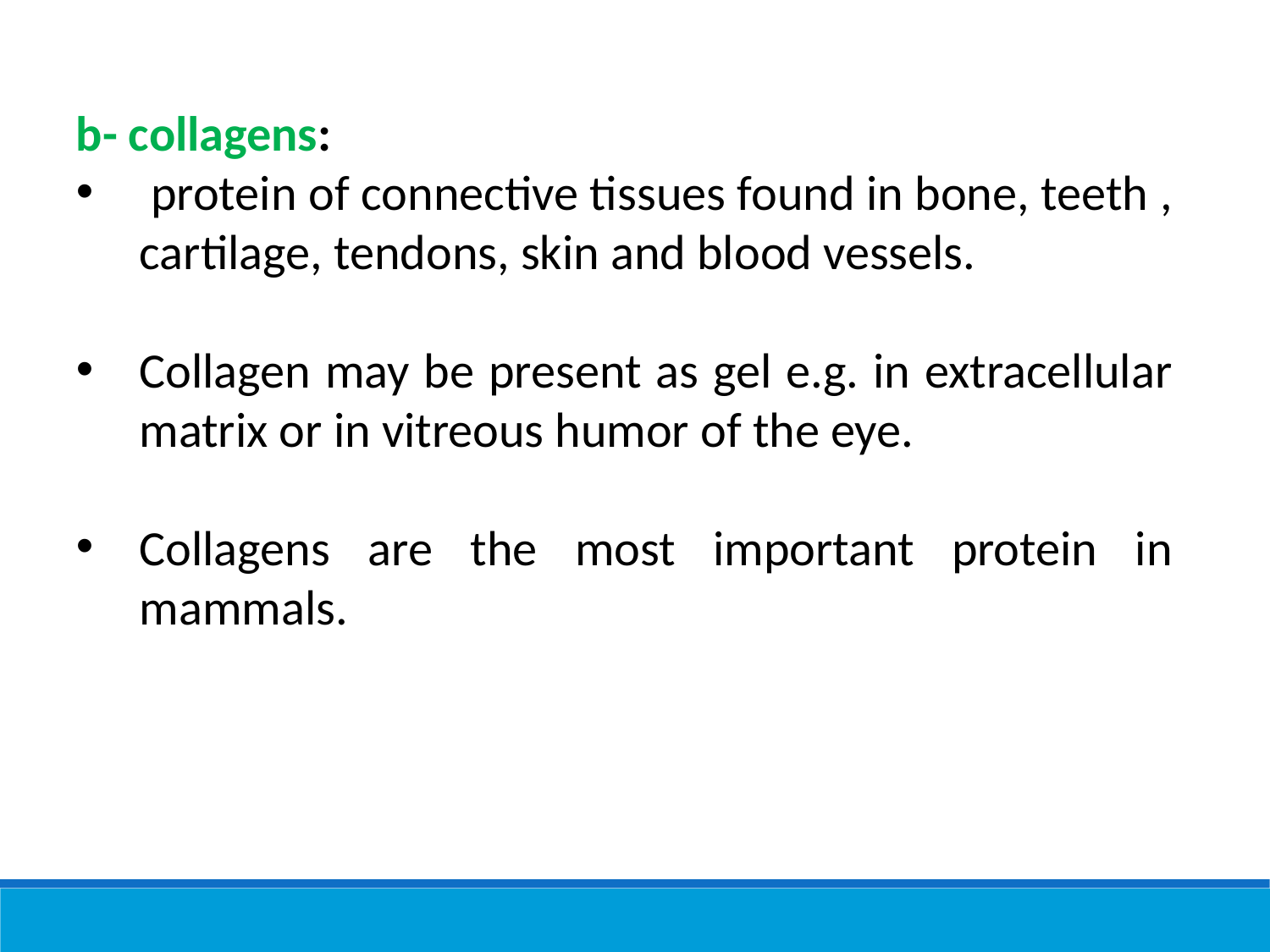

b- collagens:
 protein of connective tissues found in bone, teeth , cartilage, tendons, skin and blood vessels.

Collagen may be present as gel e.g. in extracellular matrix or in vitreous humor of the eye.

Collagens are the most important protein in mammals.